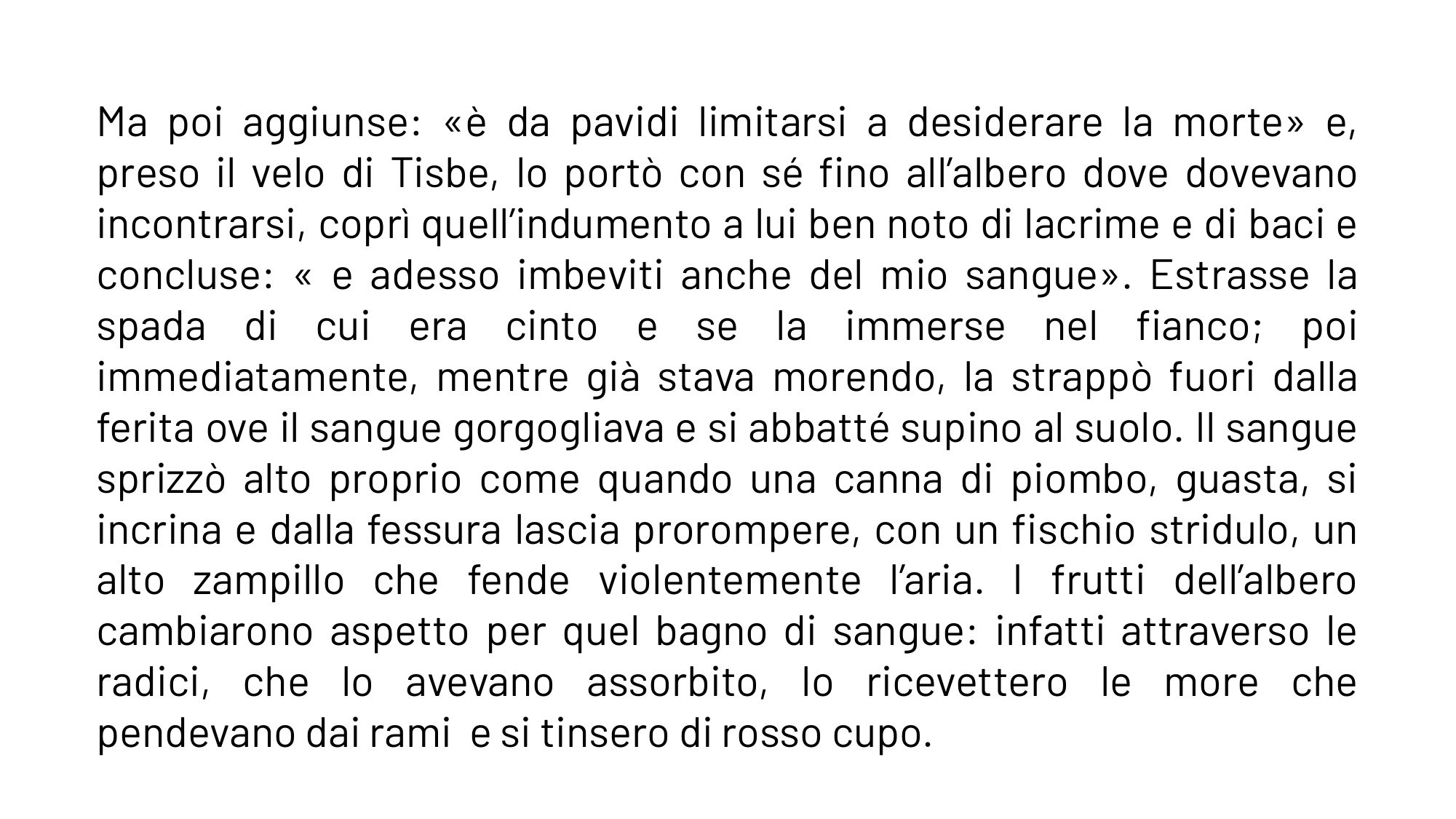

Ma poi aggiunse: «è da pavidi limitarsi a desiderare la morte» e, preso il velo di Tisbe, lo portò con sé fino all’albero dove dovevano incontrarsi, coprì quell’indumento a lui ben noto di lacrime e di baci e concluse: « e adesso imbeviti anche del mio sangue». Estrasse la spada di cui era cinto e se la immerse nel fianco; poi immediatamente, mentre già stava morendo, la strappò fuori dalla ferita ove il sangue gorgogliava e si abbatté supino al suolo. Il sangue sprizzò alto proprio come quando una canna di piombo, guasta, si incrina e dalla fessura lascia prorompere, con un fischio stridulo, un alto zampillo che fende violentemente l’aria. I frutti dell’albero cambiarono aspetto per quel bagno di sangue: infatti attraverso le radici, che lo avevano assorbito, lo ricevettero le more che pendevano dai rami  e si tinsero di rosso cupo.